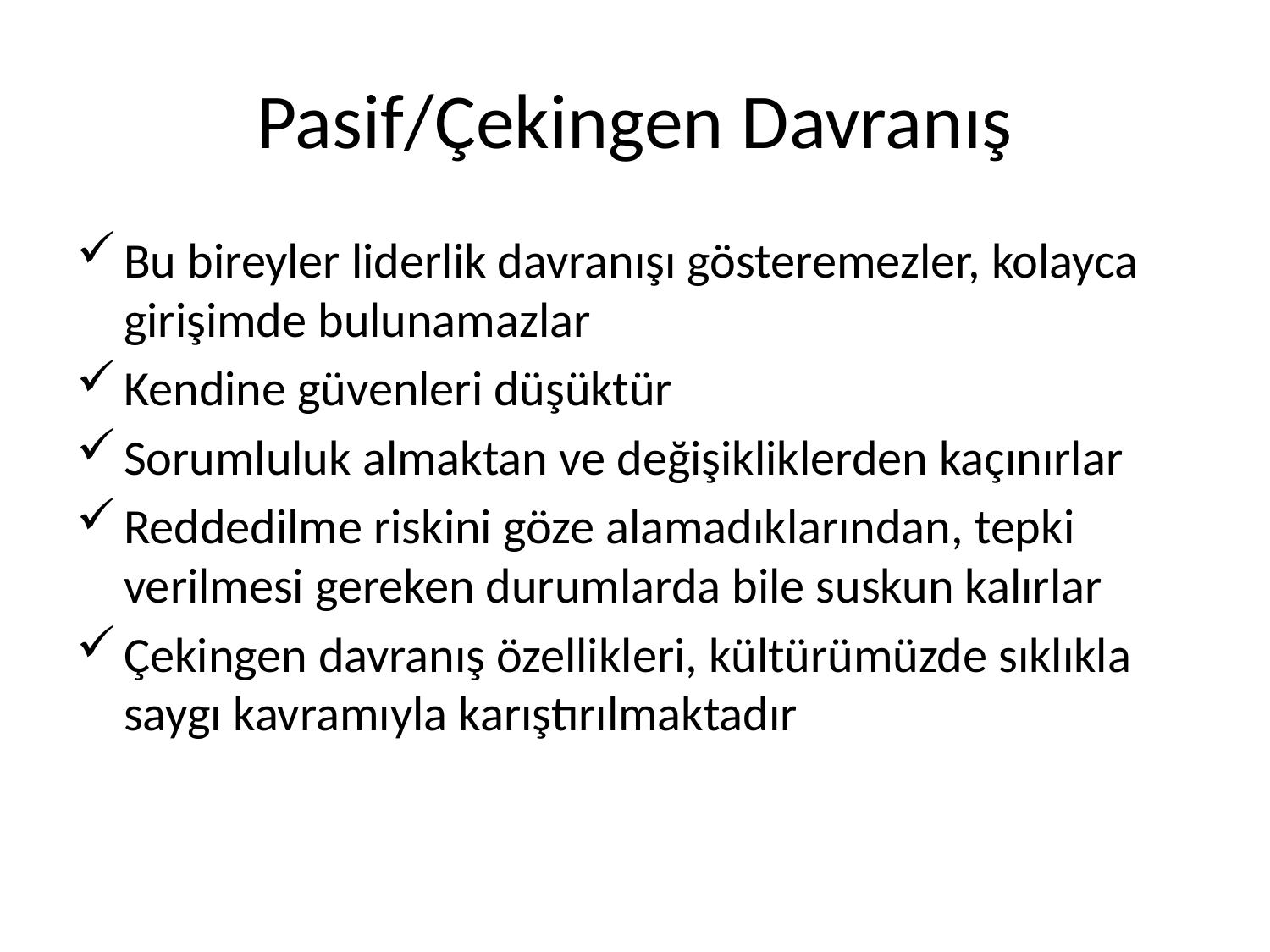

# Pasif/Çekingen Davranış
Bu bireyler liderlik davranışı gösteremezler, kolayca girişimde bulunamazlar
Kendine güvenleri düşüktür
Sorumluluk almaktan ve değişikliklerden kaçınırlar
Reddedilme riskini göze alamadıklarından, tepki verilmesi gereken durumlarda bile suskun kalırlar
Çekingen davranış özellikleri, kültürümüzde sıklıkla saygı kavramıyla karıştırılmaktadır